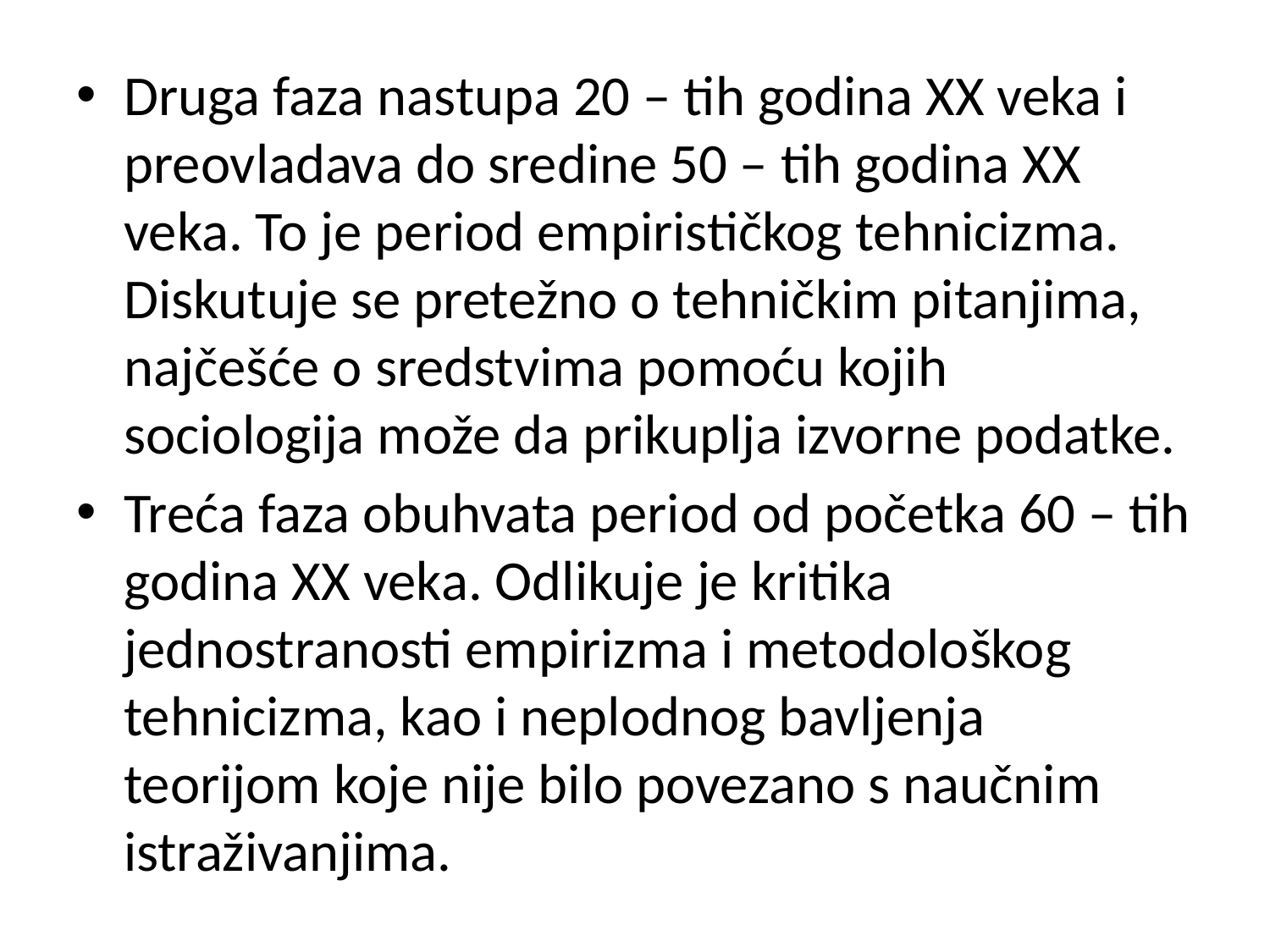

Druga faza nastupa 20 – tih godina XX veka i preovladava do sredine 50 – tih godina XX veka. To je period empirističkog tehnicizma. Diskutuje se pretežno o tehničkim pitanjima, najčešće o sredstvima pomoću kojih sociologija može da prikuplja izvorne podatke.
Treća faza obuhvata period od početka 60 – tih godina XX veka. Odlikuje je kritika jednostranosti empirizma i metodološkog tehnicizma, kao i neplodnog bavljenja teorijom koje nije bilo povezano s naučnim istraživanjima.